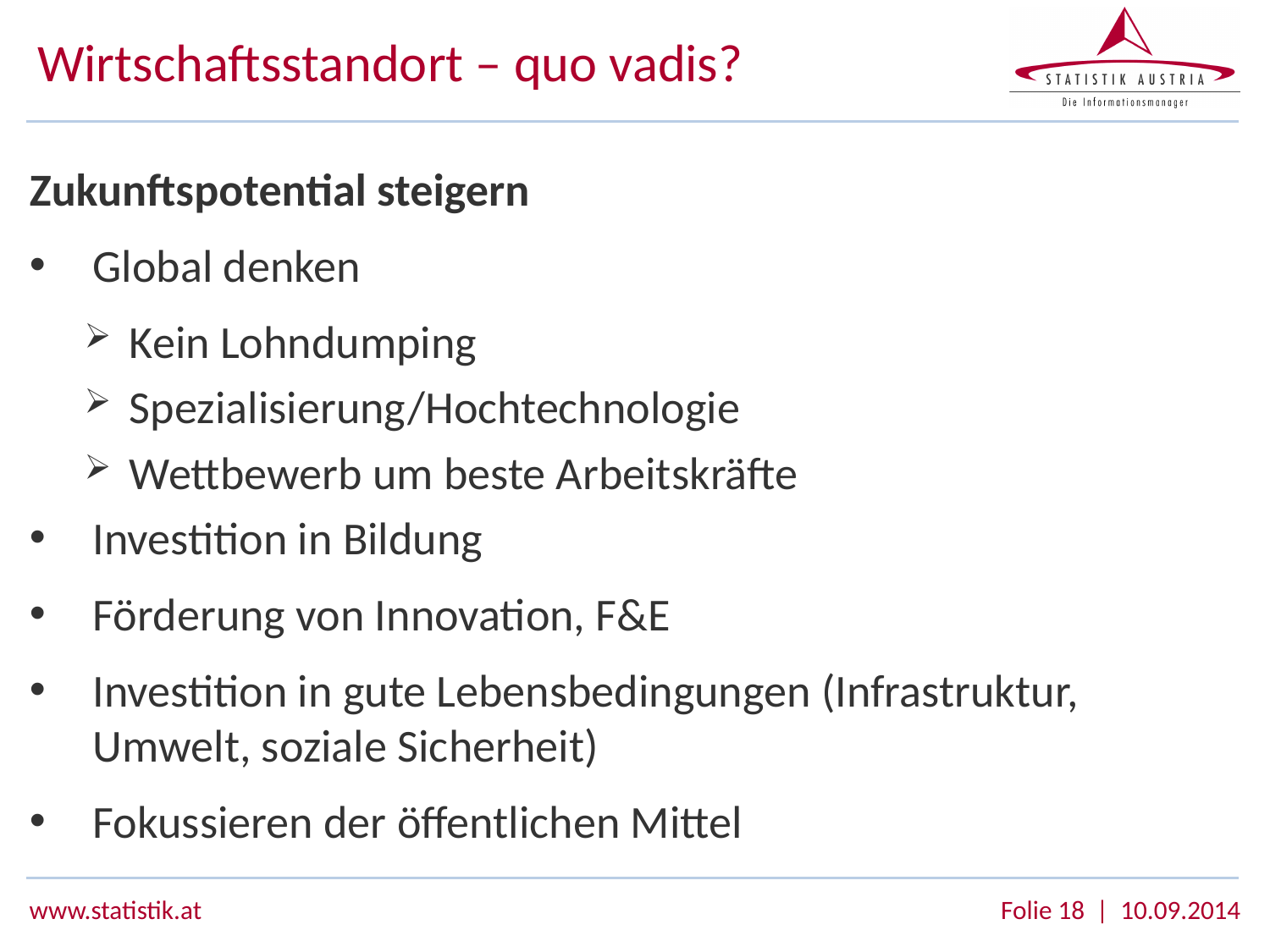

# Wirtschaftsstandort – quo vadis?
Zukunftspotential steigern
Global denken
Kein Lohndumping
Spezialisierung/Hochtechnologie
Wettbewerb um beste Arbeitskräfte
Investition in Bildung
Förderung von Innovation, F&E
Investition in gute Lebensbedingungen (Infrastruktur, Umwelt, soziale Sicherheit)
Fokussieren der öffentlichen Mittel